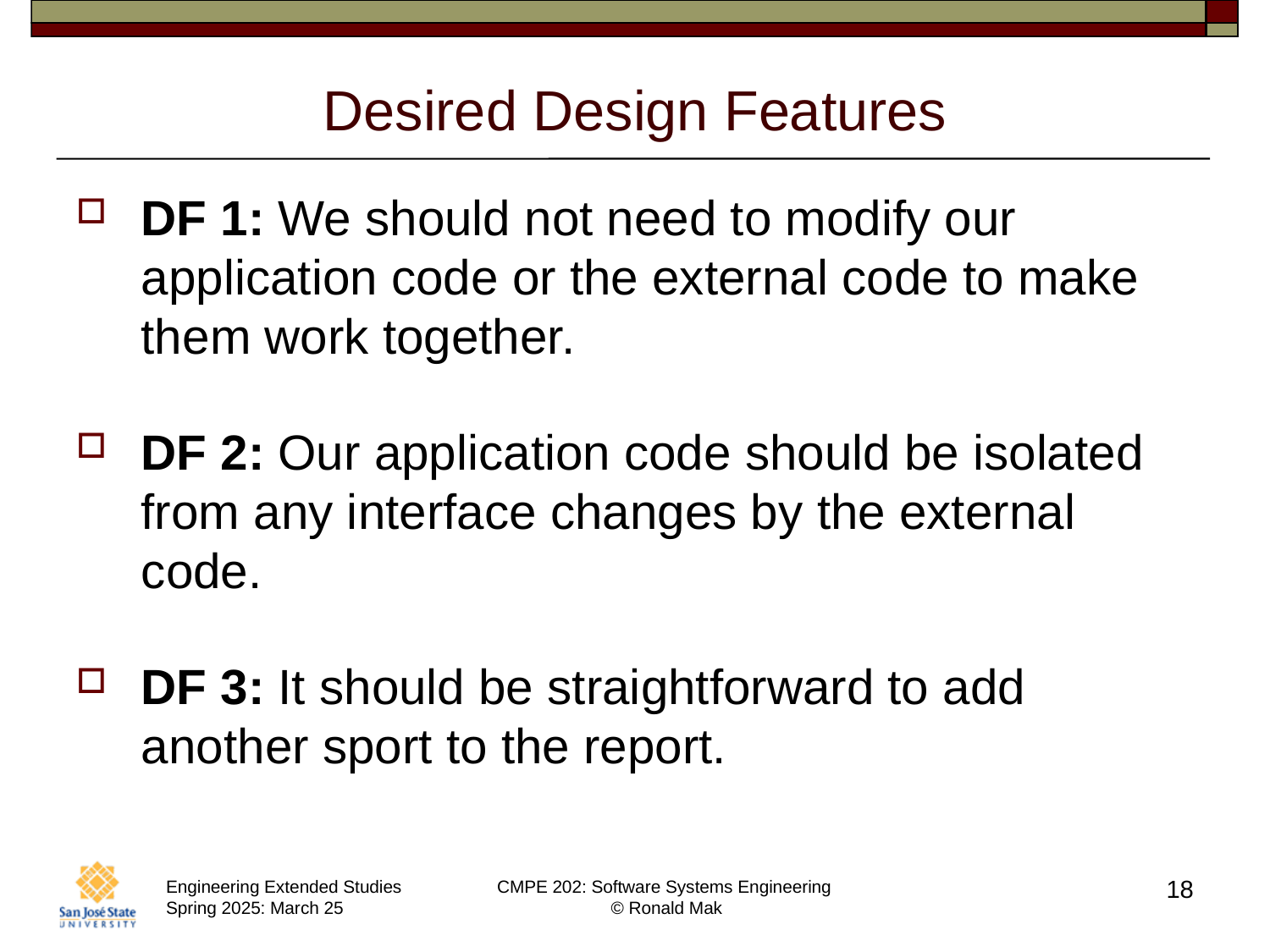

# Desired Design Features
DF 1: We should not need to modify our application code or the external code to make them work together.

DF 2: Our application code should be isolated from any interface changes by the external code.

DF 3: It should be straightforward to add another sport to the report.
18